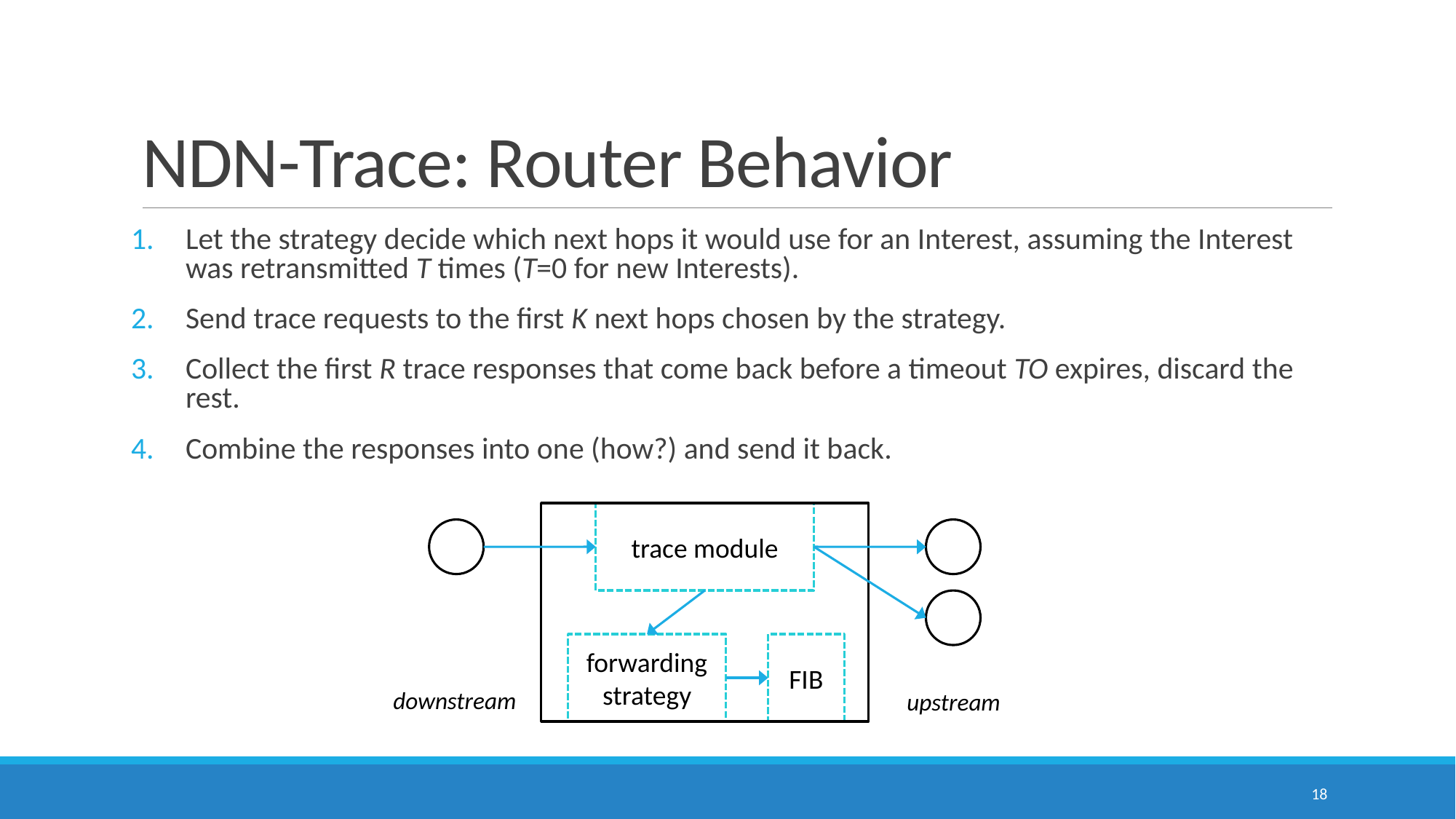

# NDN-Trace: Router Behavior
Let the strategy decide which next hops it would use for an Interest, assuming the Interest was retransmitted T times (T=0 for new Interests).
Send trace requests to the first K next hops chosen by the strategy.
Collect the first R trace responses that come back before a timeout TO expires, discard the rest.
Combine the responses into one (how?) and send it back.

trace module

forwarding
strategy
FIB
downstream
upstream
18